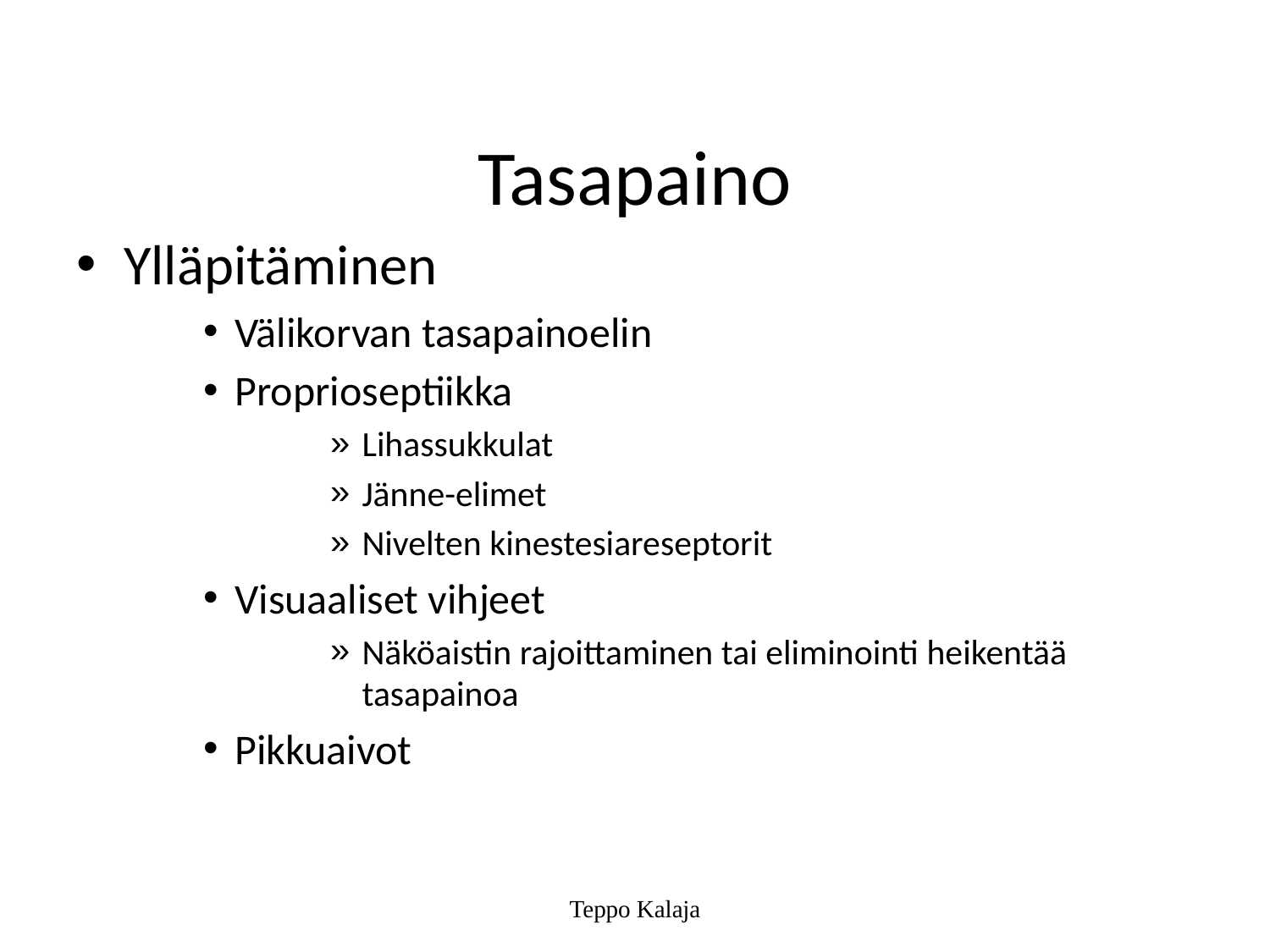

# Tasapaino
Ylläpitäminen
Välikorvan tasapainoelin
Proprioseptiikka
Lihassukkulat
Jänne-elimet
Nivelten kinestesiareseptorit
Visuaaliset vihjeet
Näköaistin rajoittaminen tai eliminointi heikentää tasapainoa
Pikkuaivot
Teppo Kalaja